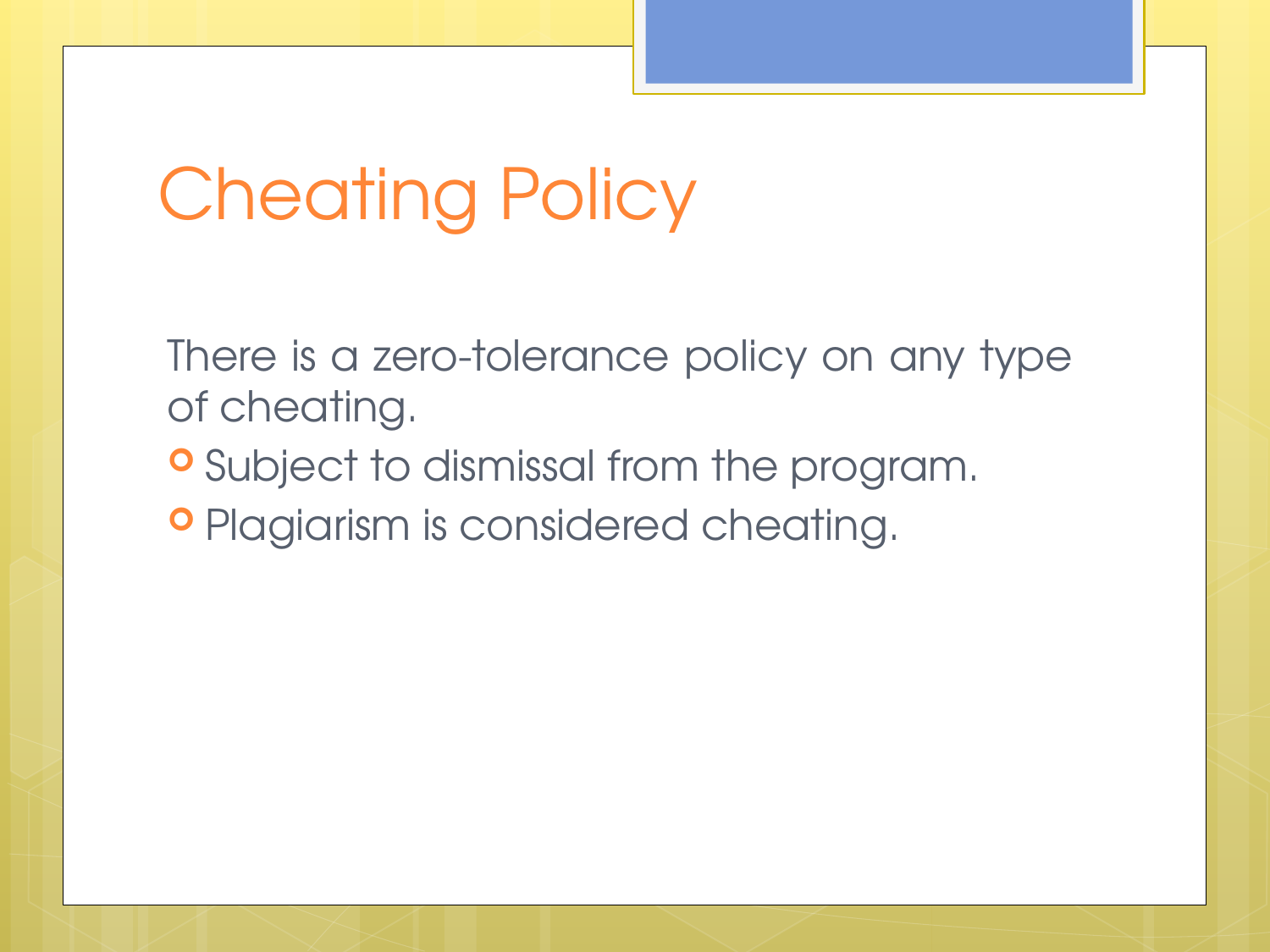

# Cheating Policy
There is a zero-tolerance policy on any type of cheating.
Subject to dismissal from the program.
Plagiarism is considered cheating.